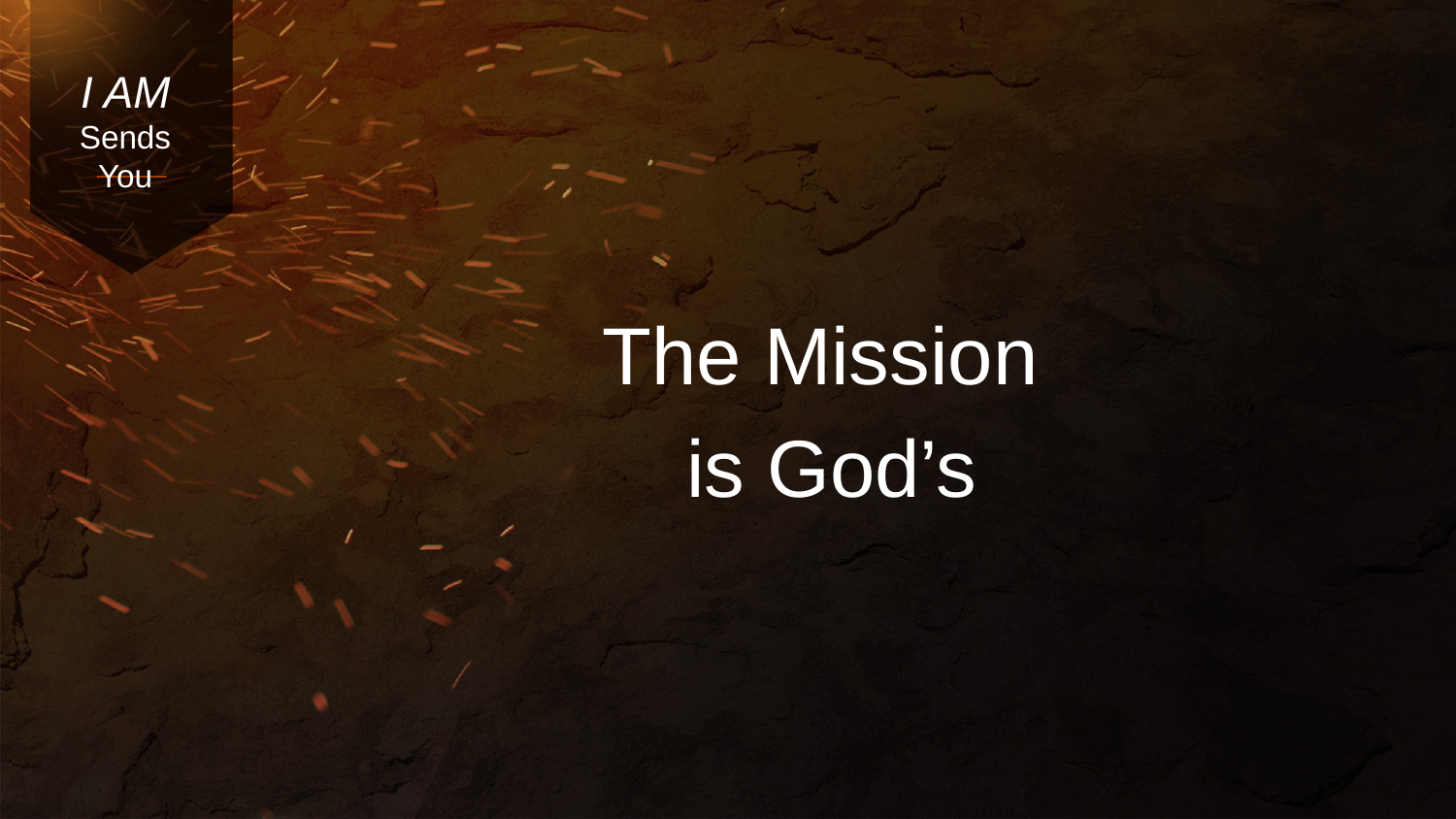

# I AM Sends You
The Mission
is God’s